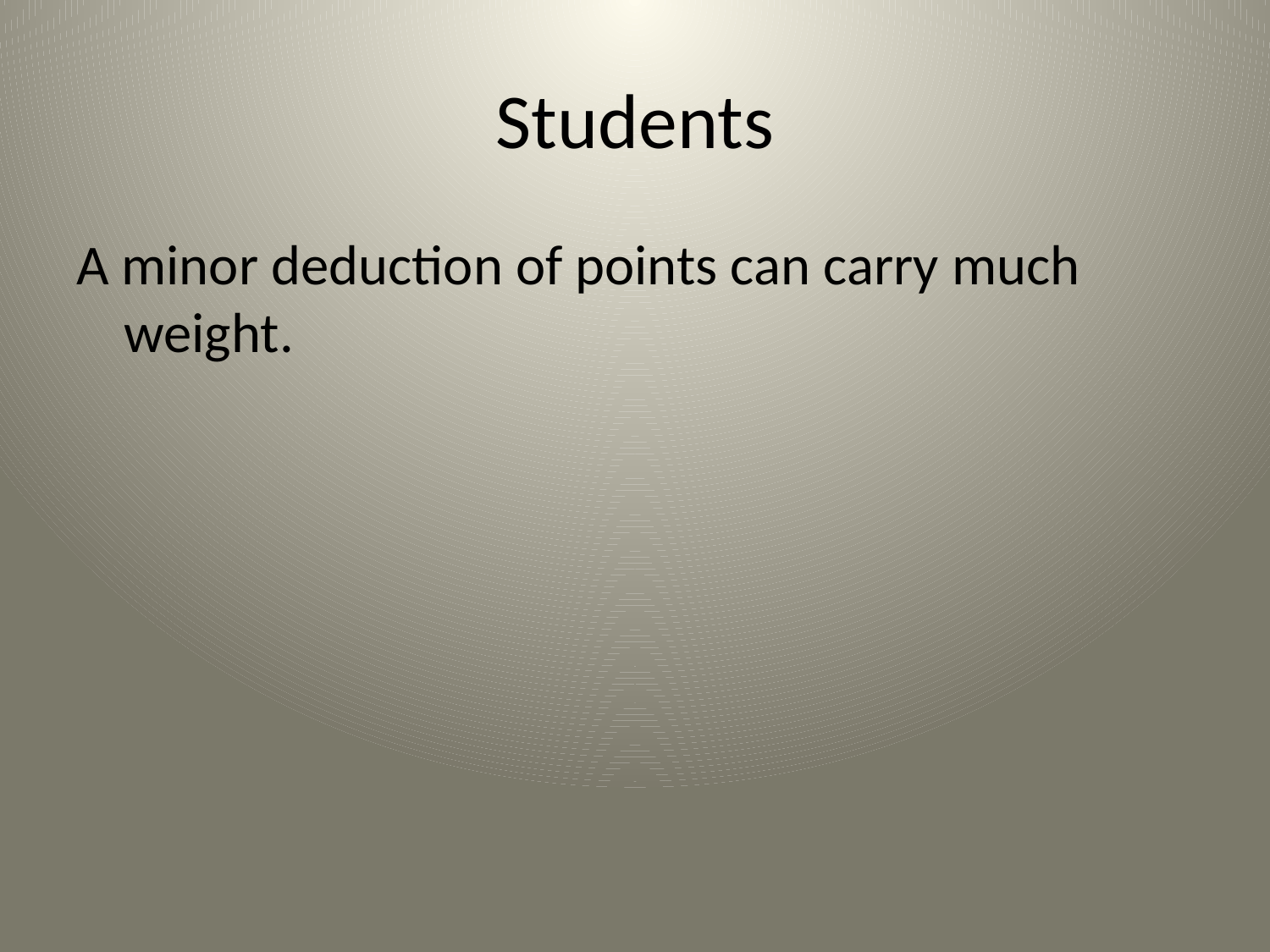

# Students
A minor deduction of points can carry much weight.